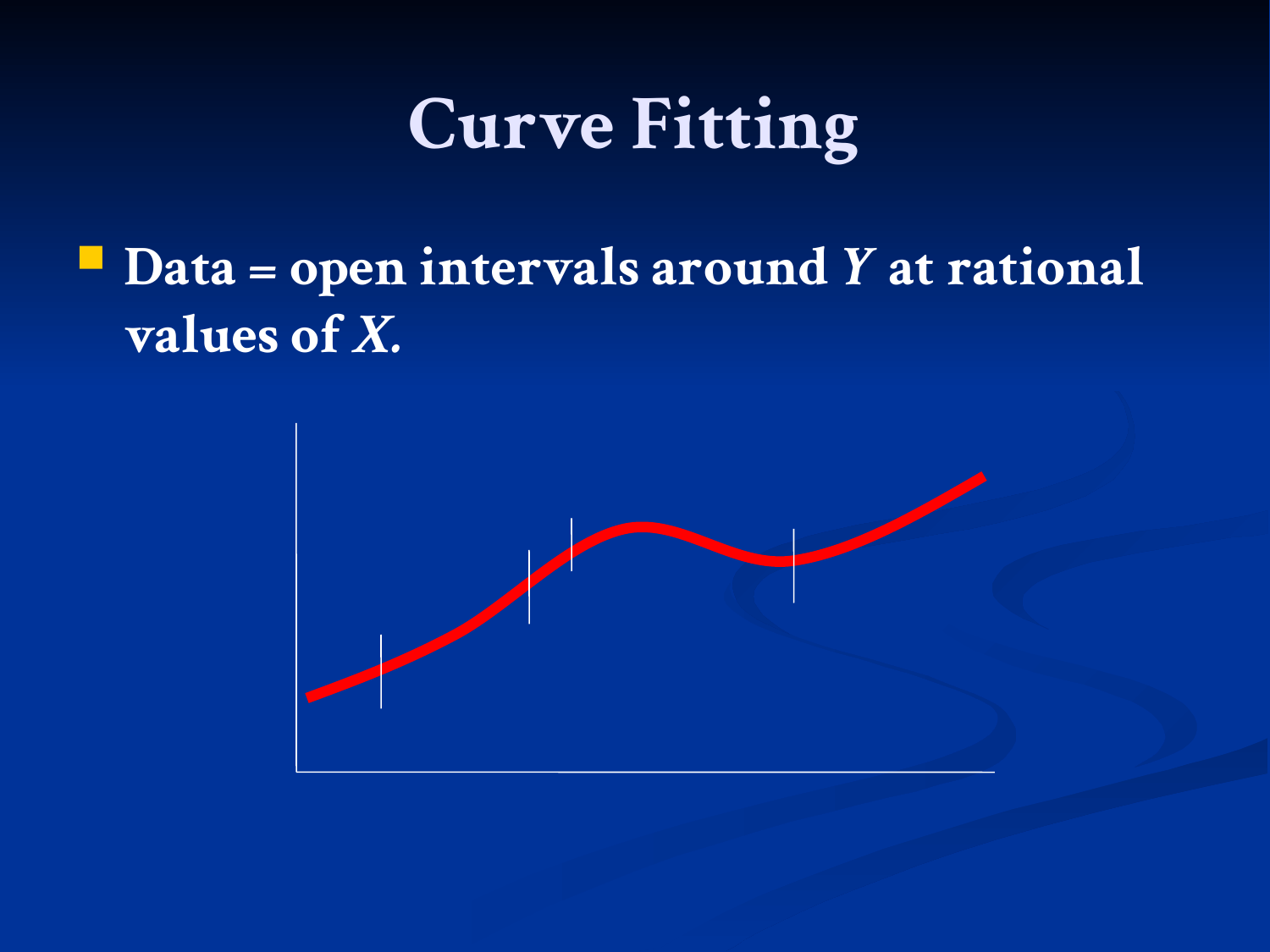

# Curve Fitting
Data = open intervals around Y at rational values of X.